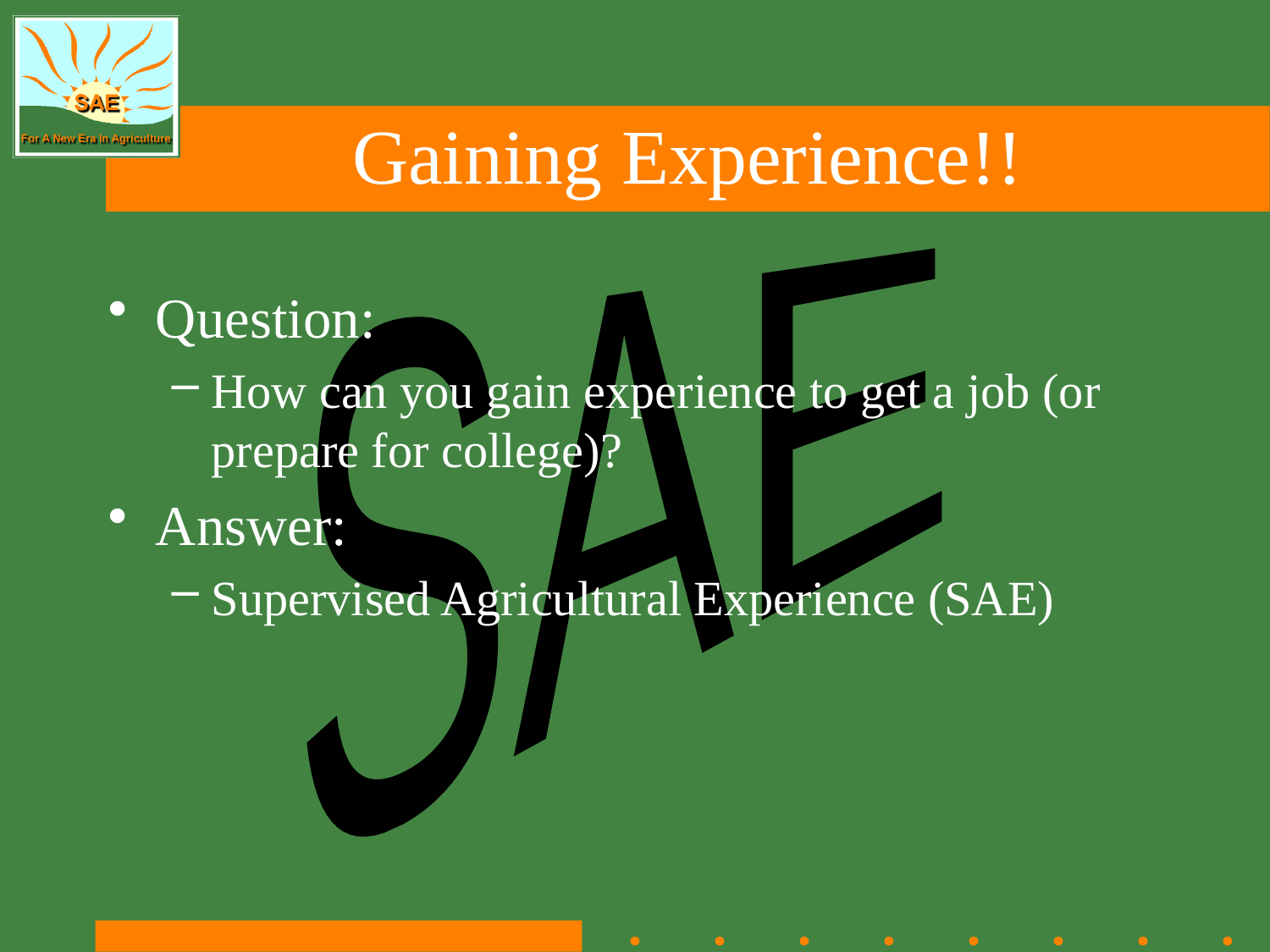

# Gaining Experience!!
SAE
Question:
How can you gain experience to get a job (or prepare for college)?
Answer:
Supervised Agricultural Experience (SAE)